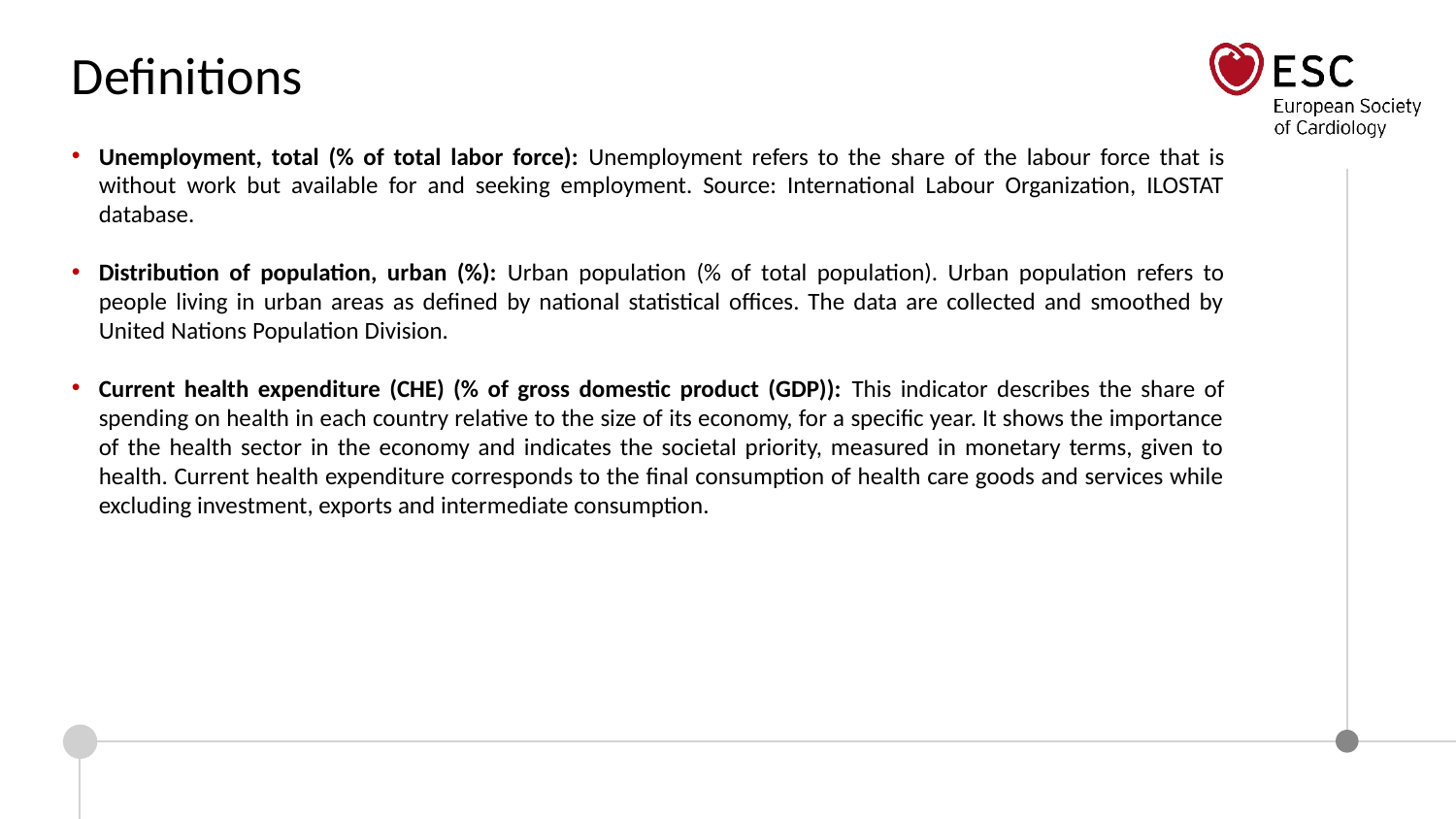

Definitions

Unemployment, total (% of total labor force): Unemployment refers to the share of the labour force that is without work but available for and seeking employment. Source: International Labour Organization, ILOSTAT database.

Distribution of population, urban (%): Urban population (% of total population). Urban population refers to people living in urban areas as defined by national statistical offices. The data are collected and smoothed by United Nations Population Division.

Current health expenditure (CHE) (% of gross domestic product (GDP)): This indicator describes the share of spending on health in each country relative to the size of its economy, for a specific year. It shows the importance of the health sector in the economy and indicates the societal priority, measured in monetary terms, given to health. Current health expenditure corresponds to the final consumption of health care goods and services while excluding investment, exports and intermediate consumption.